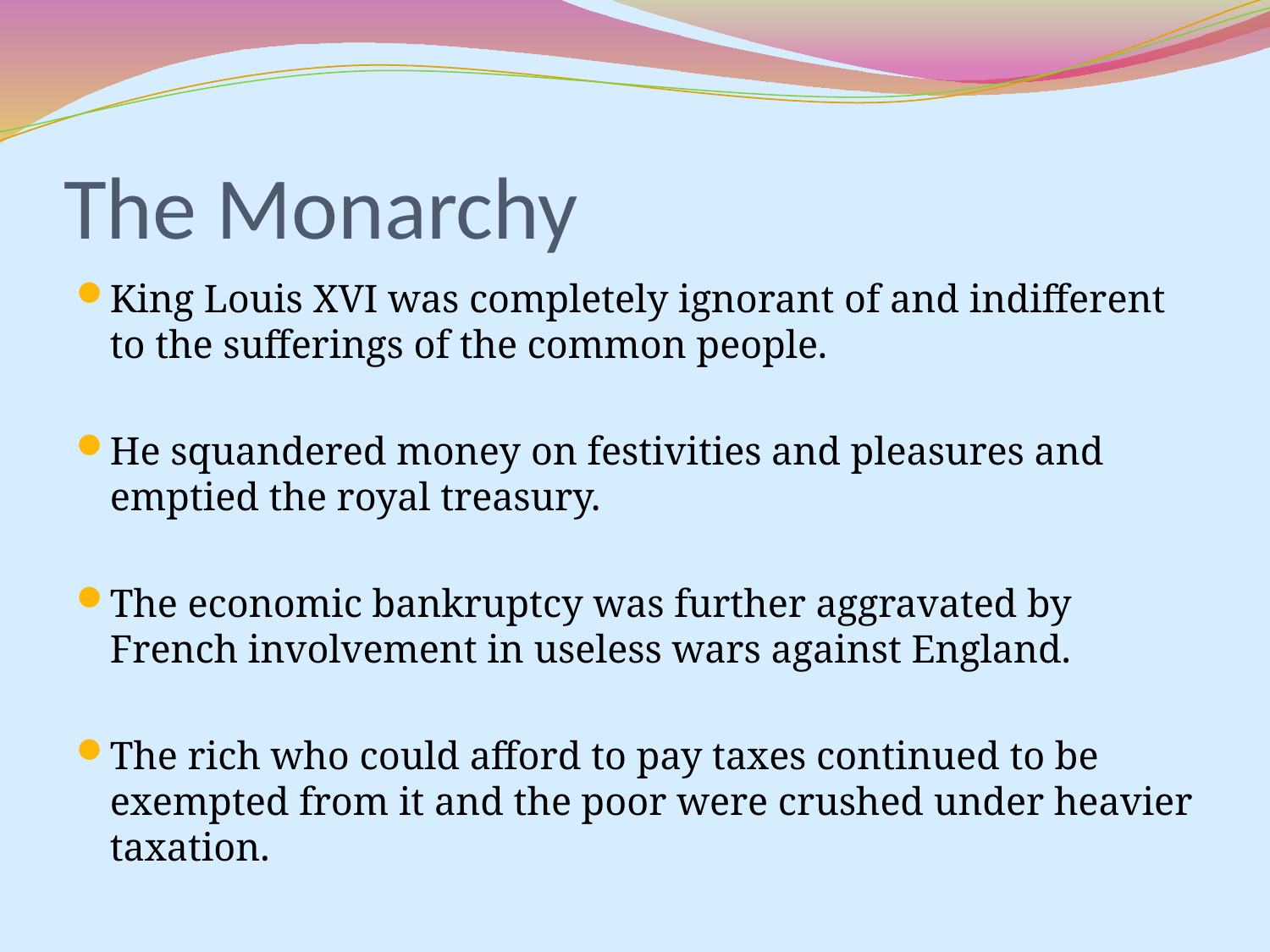

# The Monarchy
King Louis XVI was completely ignorant of and indifferent to the sufferings of the common people.

He squandered money on festivities and pleasures and emptied the royal treasury.

The economic bankruptcy was further aggravated by French involvement in useless wars against England.

The rich who could afford to pay taxes continued to be exempted from it and the poor were crushed under heavier taxation.